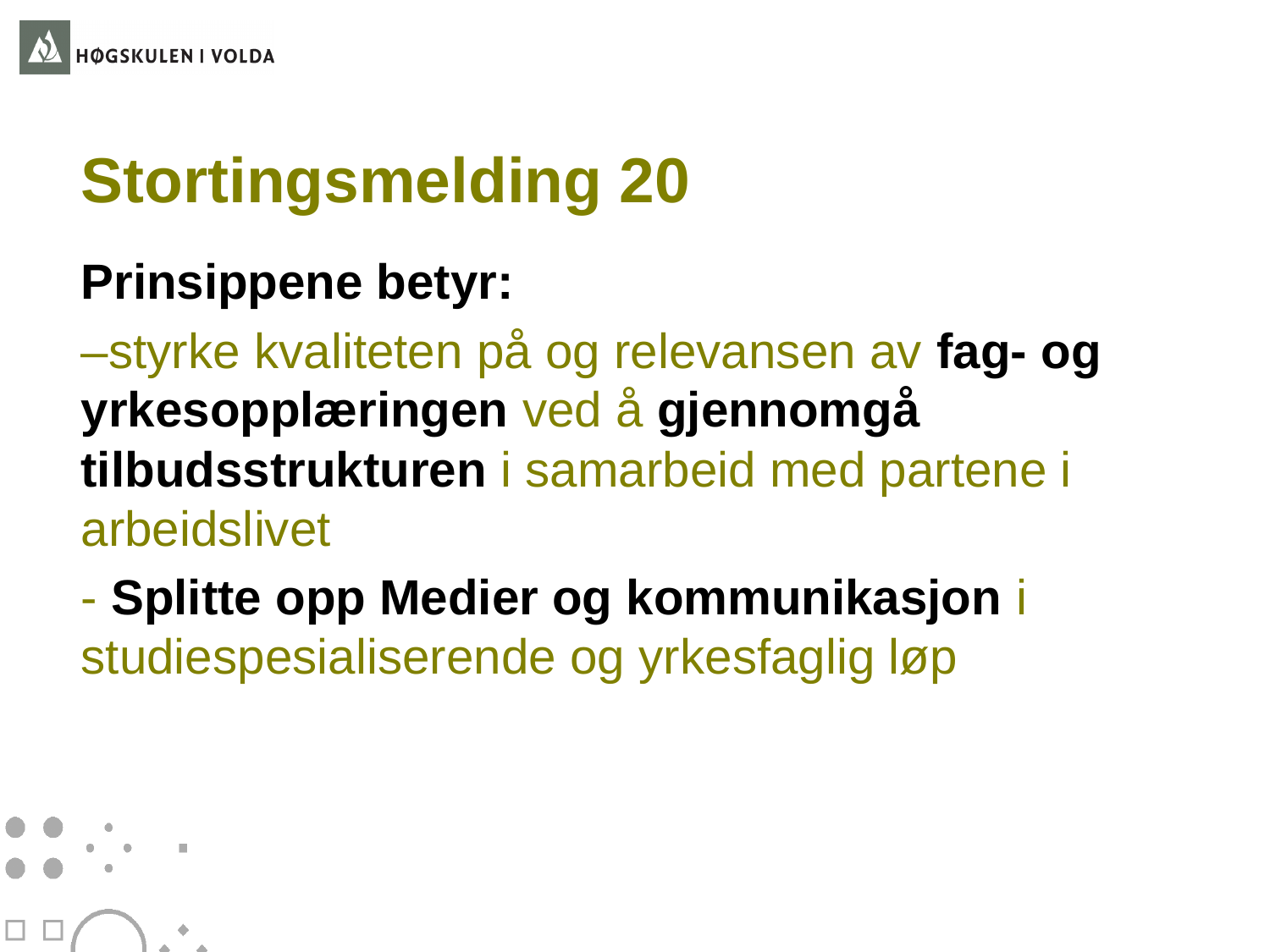

# Stortingsmelding 20
Prinsippene betyr:
–styrke kvaliteten på og relevansen av fag- og yrkesopplæringen ved å gjennomgå tilbudsstrukturen i samarbeid med partene i arbeidslivet
- Splitte opp Medier og kommunikasjon i studiespesialiserende og yrkesfaglig løp